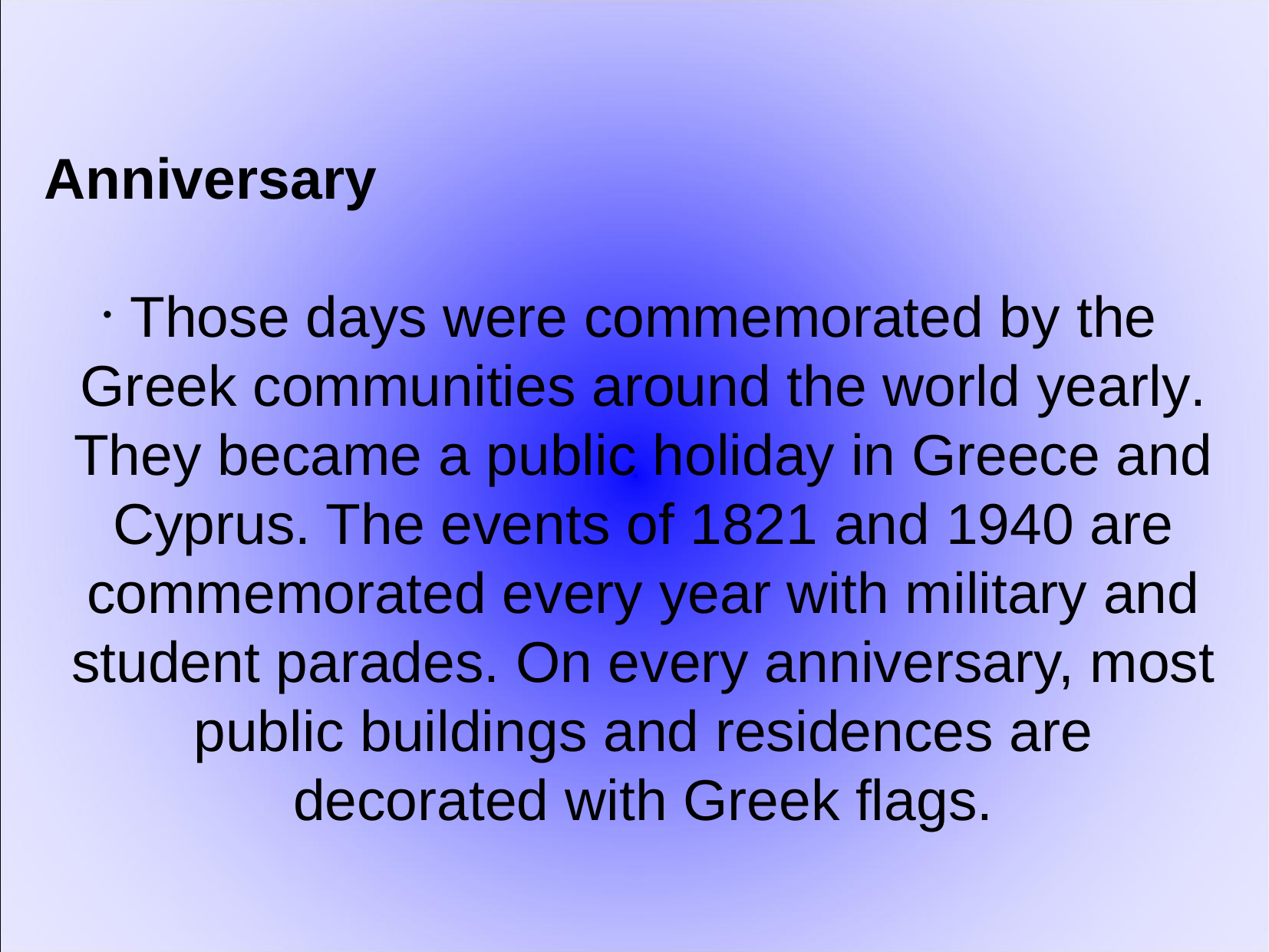

Anniversary

Those days were commemorated by the Greek communities around the world yearly. They became a public holiday in Greece and Cyprus. The events of 1821 and 1940 are commemorated every year with military and student parades. On every anniversary, most public buildings and residences are decorated with Greek flags.